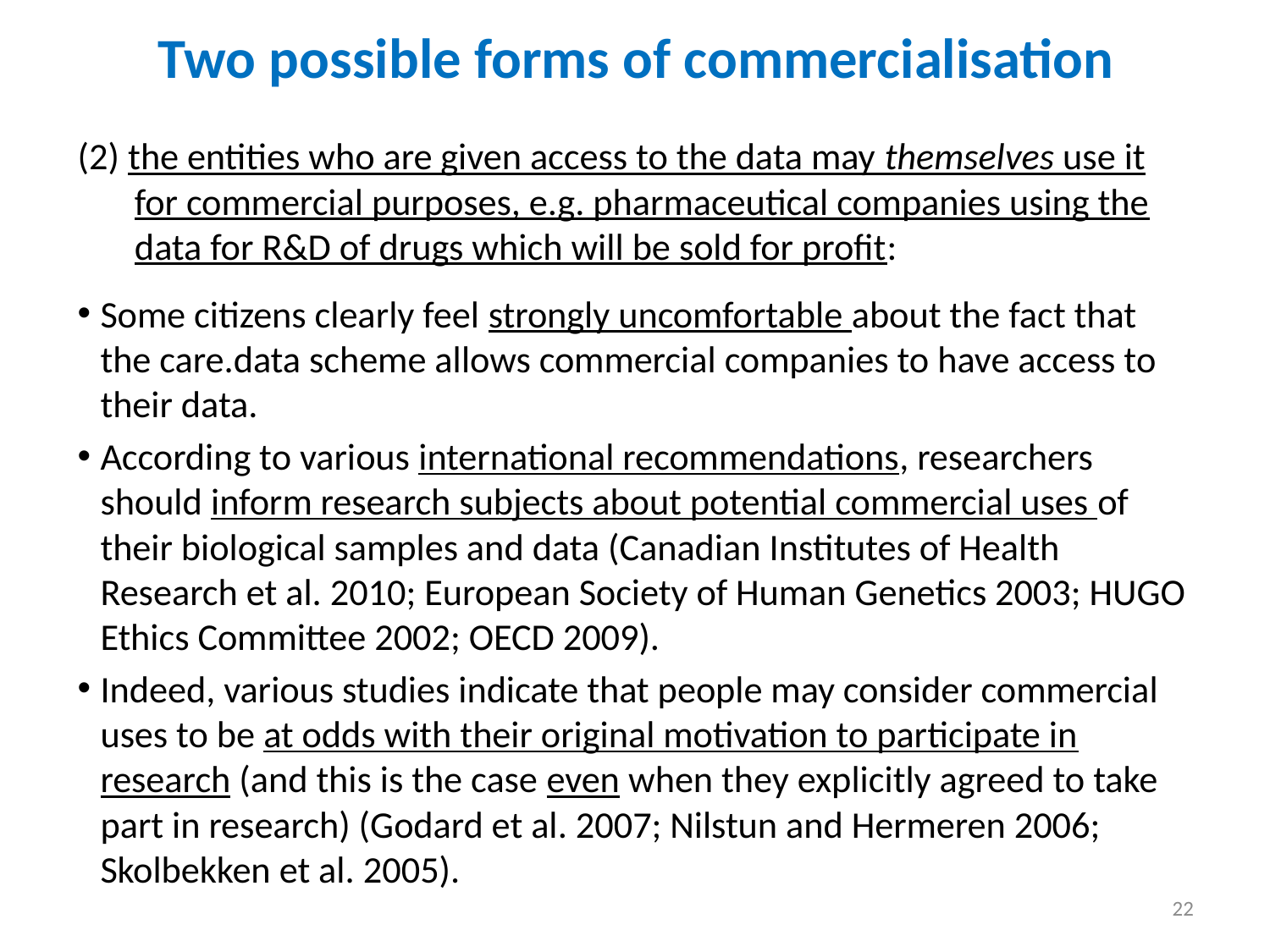

# Two possible forms of commercialisation
(2) the entities who are given access to the data may themselves use it for commercial purposes, e.g. pharmaceutical companies using the data for R&D of drugs which will be sold for profit:
Some citizens clearly feel strongly uncomfortable about the fact that the care.data scheme allows commercial companies to have access to their data.
According to various international recommendations, researchers should inform research subjects about potential commercial uses of their biological samples and data (Canadian Institutes of Health Research et al. 2010; European Society of Human Genetics 2003; HUGO Ethics Committee 2002; OECD 2009).
Indeed, various studies indicate that people may consider commercial uses to be at odds with their original motivation to participate in research (and this is the case even when they explicitly agreed to take part in research) (Godard et al. 2007; Nilstun and Hermeren 2006; Skolbekken et al. 2005).
22